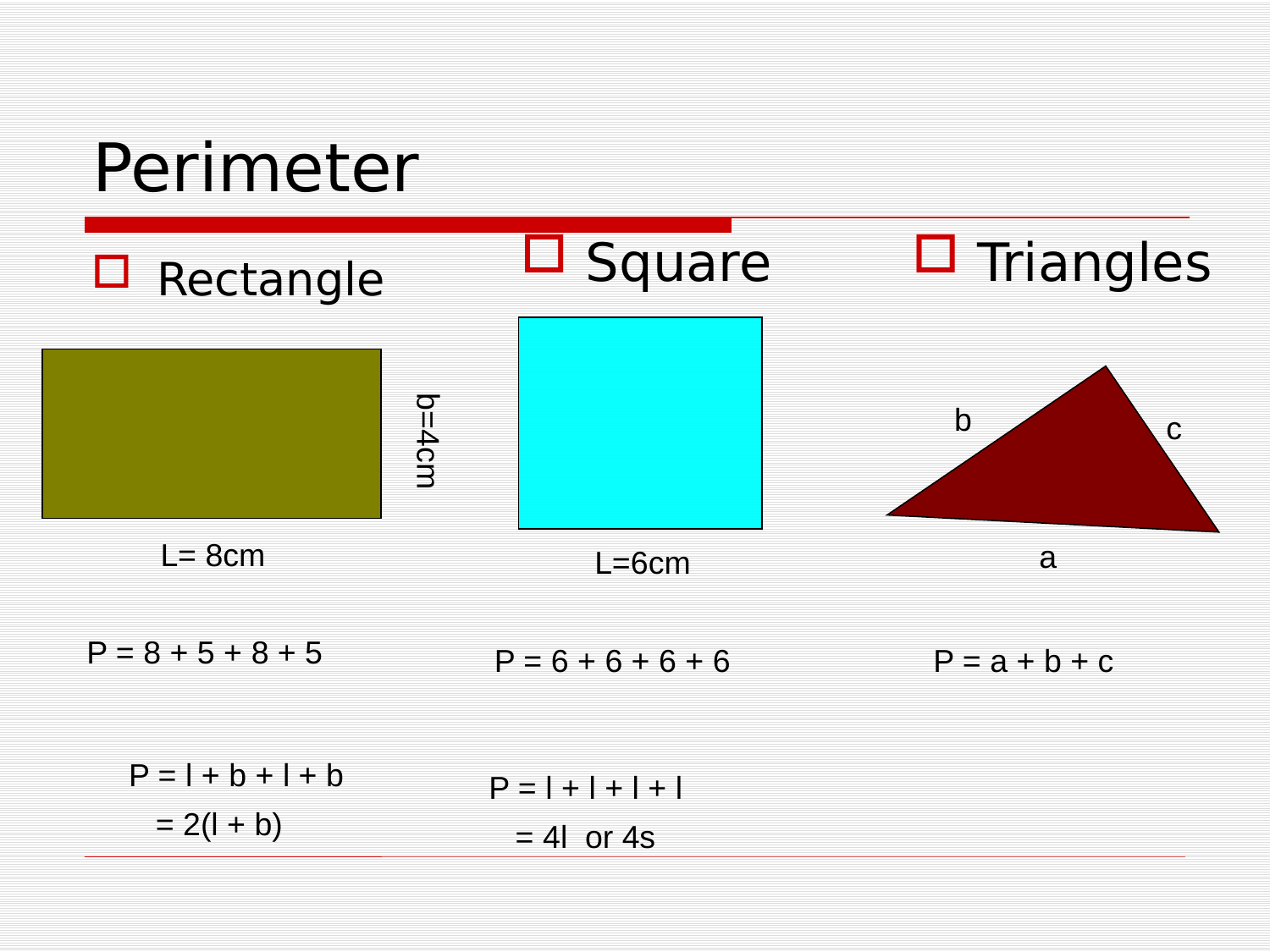

# Perimeter
Square
Triangles
Rectangle

b=4cm
b
c

L= 8cm
a
L=6cm

P = 8 + 5 + 8 + 5
   P = 6 + 6 + 6 + 6

P = a + b + c
P = l + b + l + b
   = 2(l + b)
P = l + l + l + l
   = 4l  or 4s